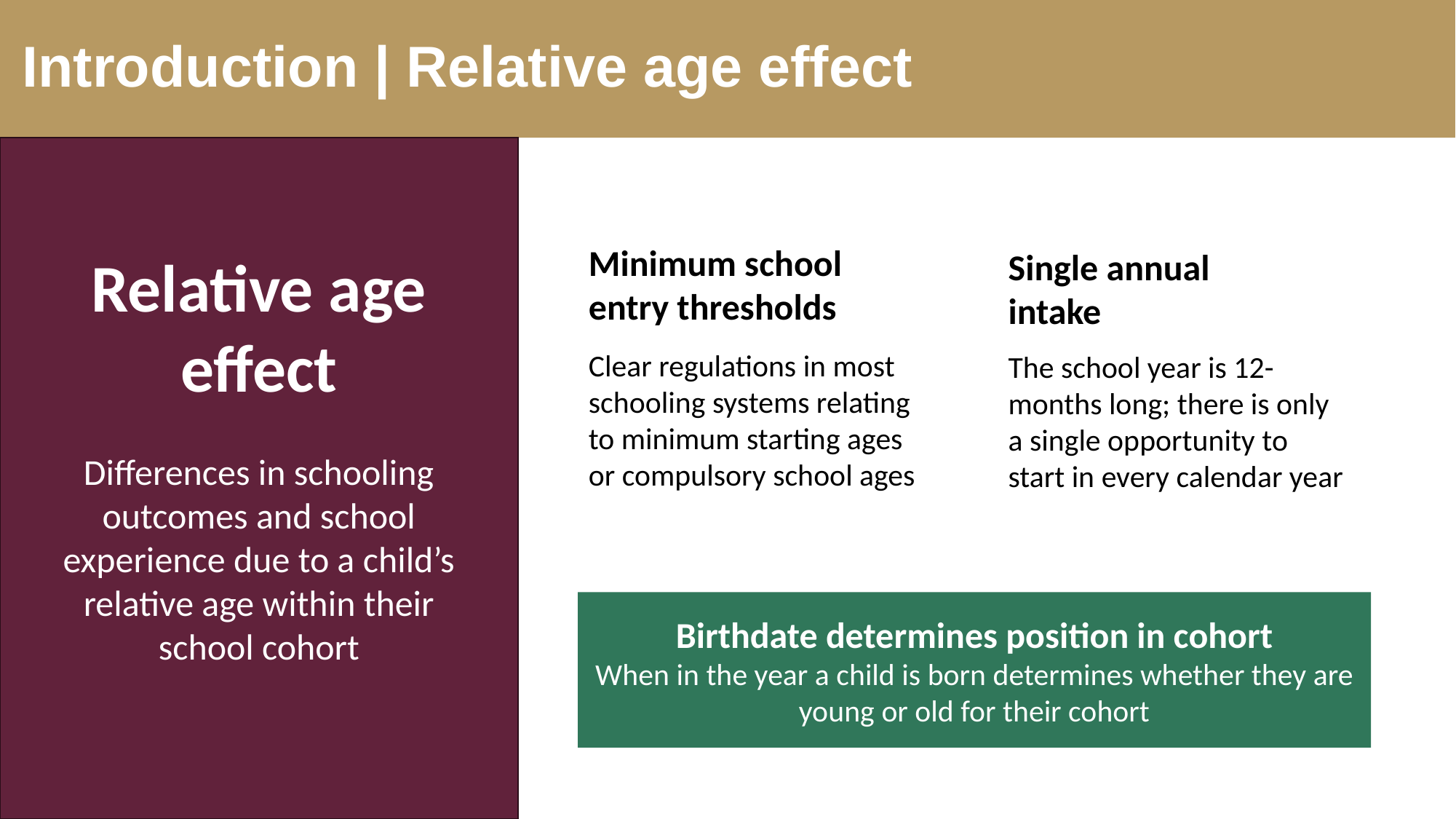

# Introduction | Relative age effect
Relative age effect

Differences in schooling outcomes and school experience due to a child’s relative age within their school cohort

Minimum school
entry thresholds

Clear regulations in most schooling systems relating to minimum starting ages or compulsory school ages
Single annual
intake

The school year is 12-months long; there is only a single opportunity to start in every calendar year
Birthdate determines position in cohort
When in the year a child is born determines whether they are young or old for their cohort